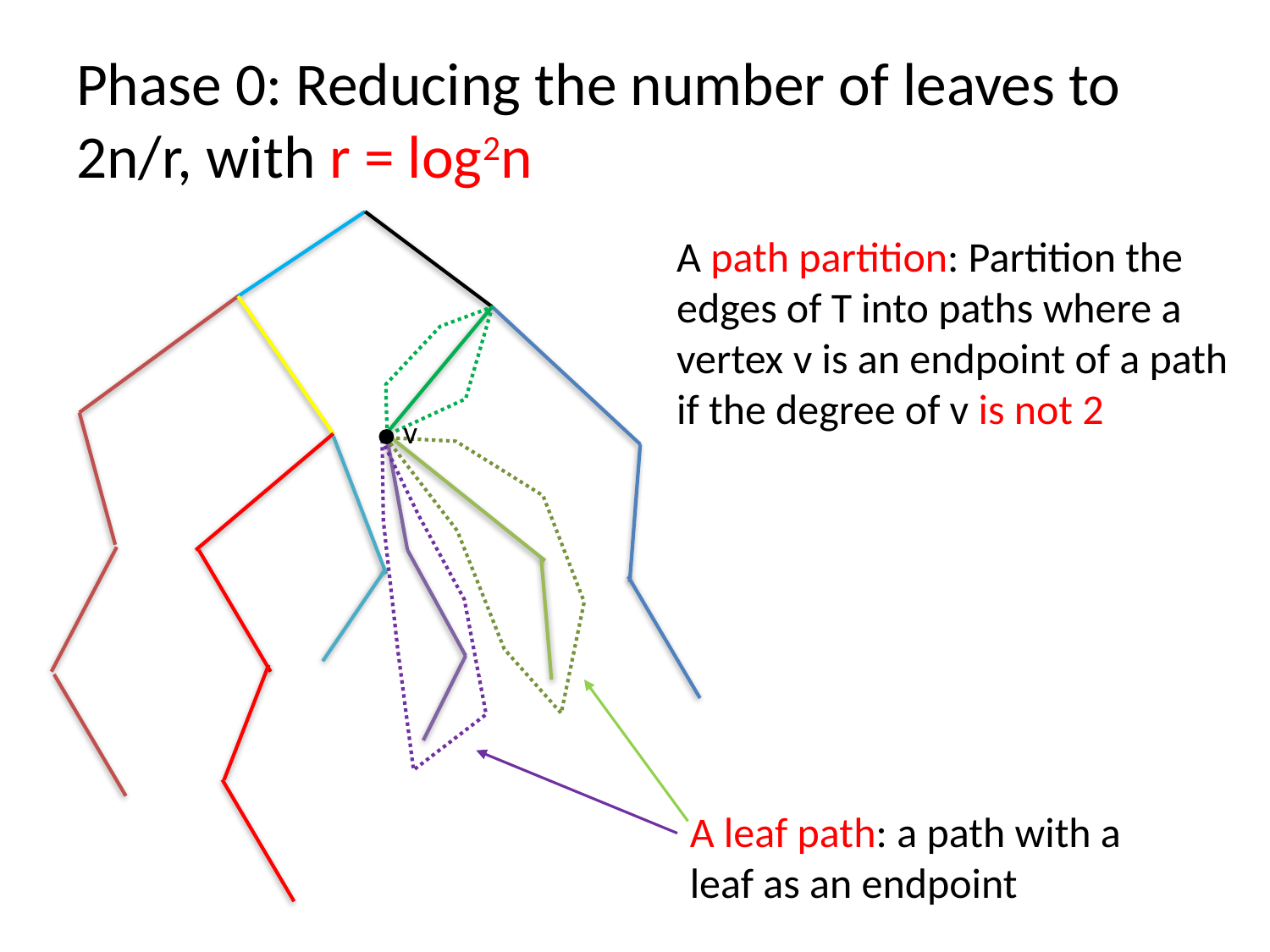

# Phase 0: Reducing the number of leaves to 2n/r, with r = log2n
A path partition: Partition the edges of T into paths where a vertex v is an endpoint of a path if the degree of v is not 2

v

A leaf path: a path with a leaf as an endpoint